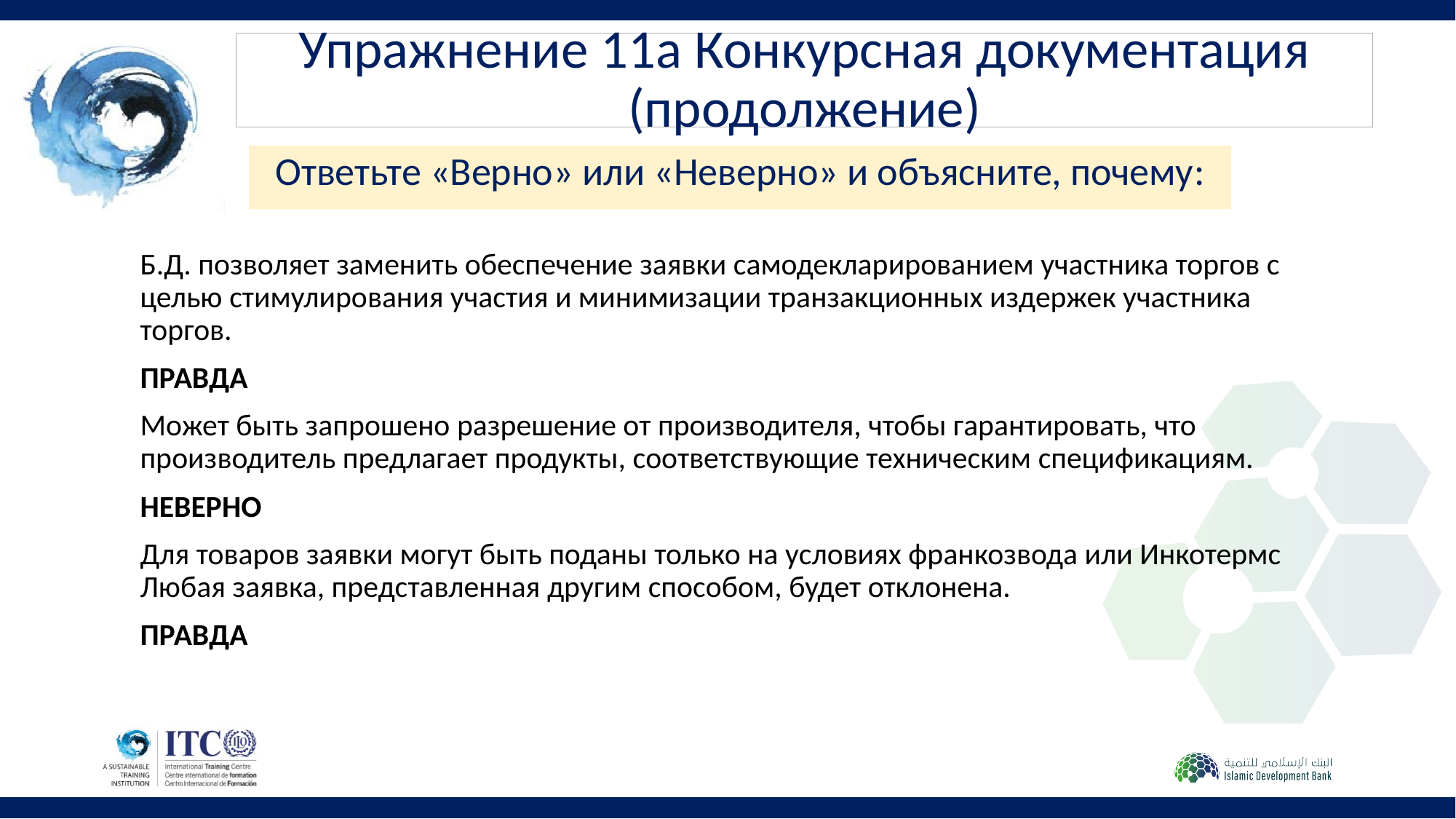

Упражнение 11a Конкурсная документация (продолжение)
Ответьте «Верно» или «Неверно» и объясните, почему:
Б.Д. позволяет заменить обеспечение заявки самодекларированием участника торгов с целью стимулирования участия и минимизации транзакционных издержек участника торгов.
ПРАВДА
Может быть запрошено разрешение от производителя, чтобы гарантировать, что производитель предлагает продукты, соответствующие техническим спецификациям.
НЕВЕРНО
Для товаров заявки могут быть поданы только на условиях франкозвода или Инкотермс Любая заявка, представленная другим способом, будет отклонена.
ПРАВДА